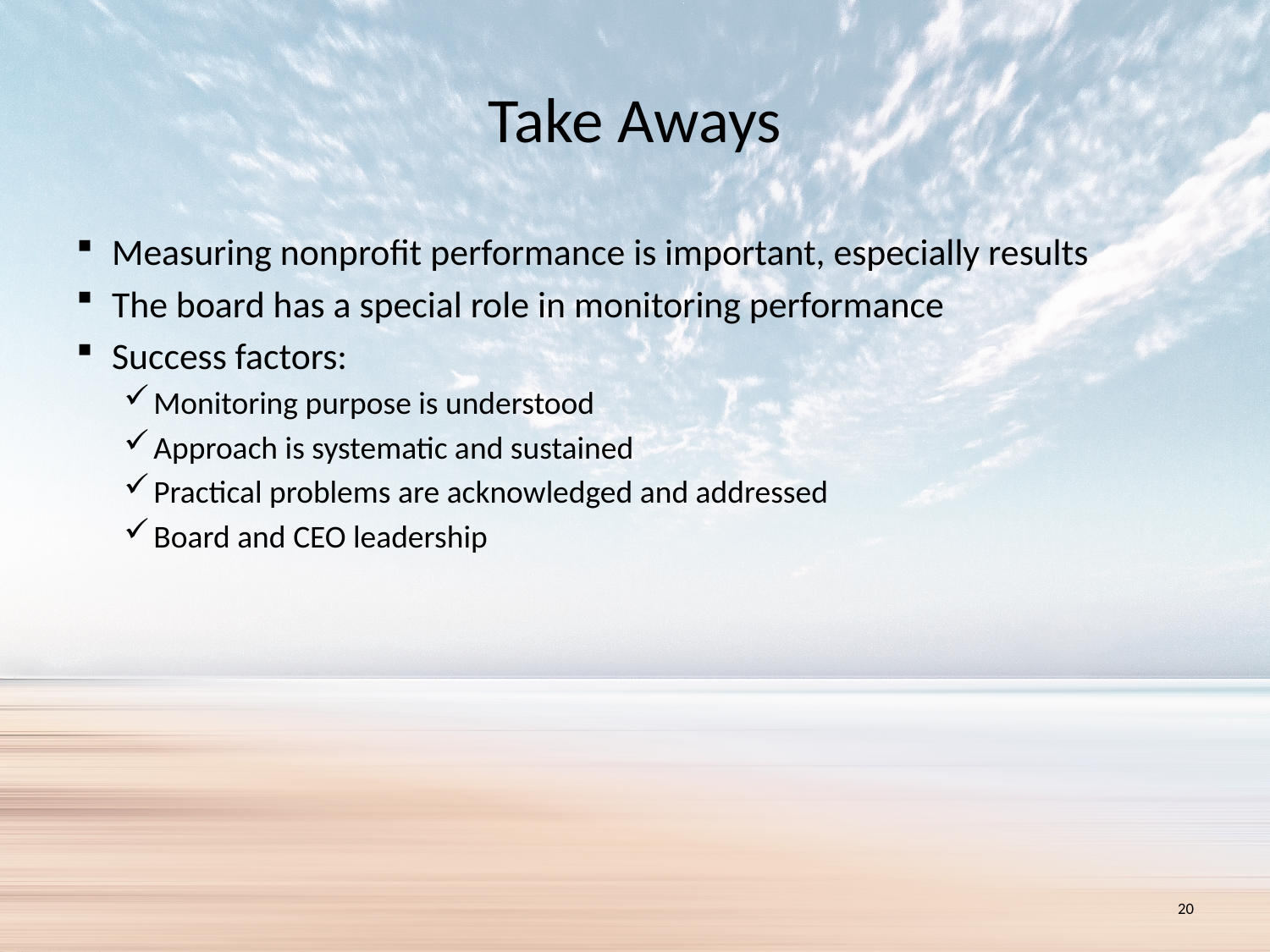

# Take Aways
Measuring nonprofit performance is important, especially results
The board has a special role in monitoring performance
Success factors:
Monitoring purpose is understood
Approach is systematic and sustained
Practical problems are acknowledged and addressed
Board and CEO leadership

20